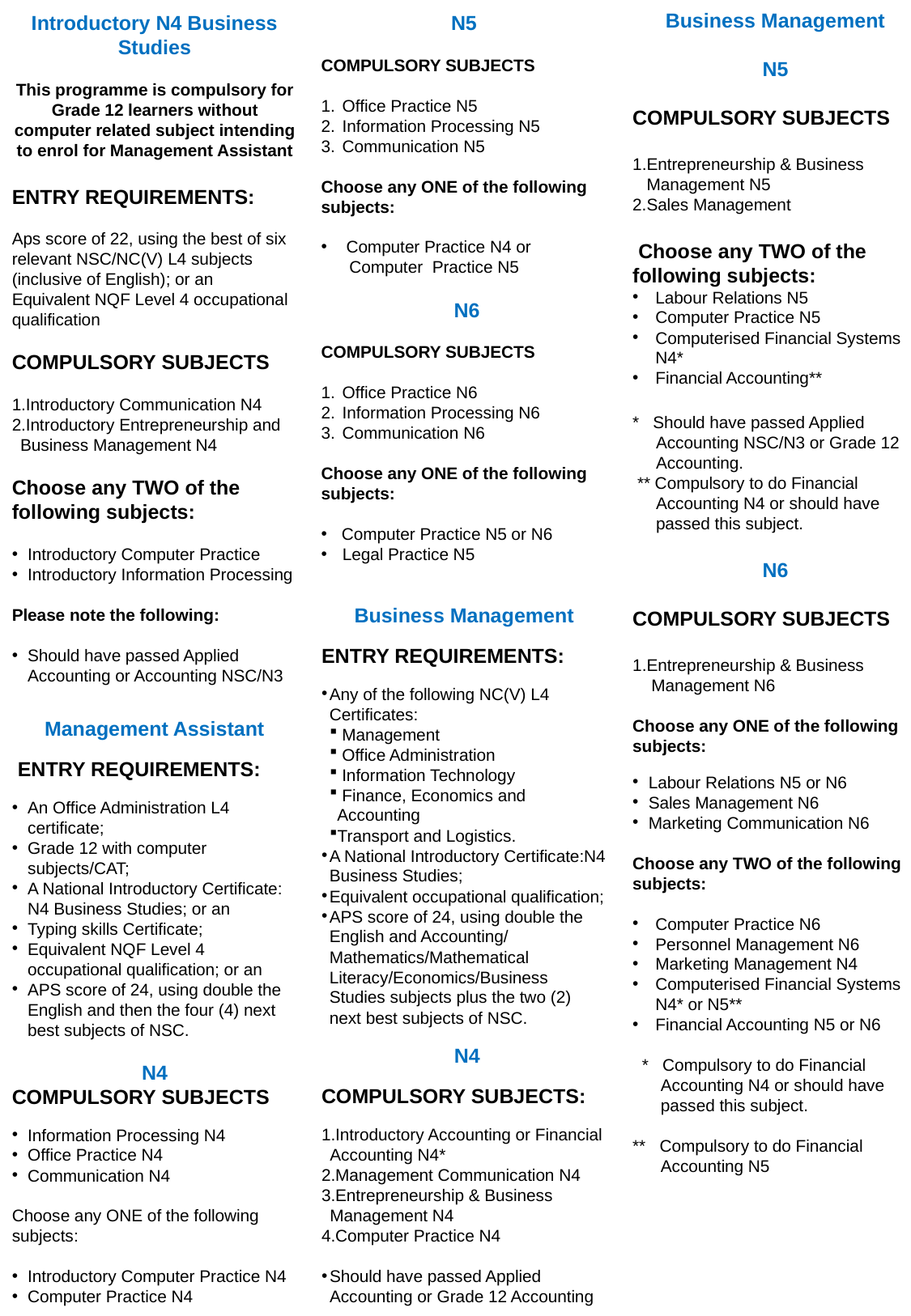

Business Management

N5

COMPULSORY SUBJECTS

Entrepreneurship & Business
   Management N5
2.Sales Management

 Choose any TWO of the following subjects:
Labour Relations N5
Computer Practice N5
Computerised Financial Systems N4*
Financial Accounting**

*   Should have passed Applied
     Accounting NSC/N3 or Grade 12
     Accounting.
 ** Compulsory to do Financial
     Accounting N4 or should have
     passed this subject.

N6

COMPULSORY SUBJECTS

Entrepreneurship & Business
    Management N6

Choose any ONE of the following subjects:

Labour Relations N5 or N6
Sales Management N6
Marketing Communication N6

Choose any TWO of the following subjects:

Computer Practice N6
Personnel Management N6
Marketing Management N4
Computerised Financial Systems N4* or N5**
Financial Accounting N5 or N6

  *   Compulsory to do Financial
      Accounting N4 or should have
      passed this subject.

**   Compulsory to do Financial
      Accounting N5
Introductory N4 Business Studies

This programme is compulsory for Grade 12 learners without computer related subject intending to enrol for Management Assistant

ENTRY REQUIREMENTS:

Aps score of 22, using the best of six relevant NSC/NC(V) L4 subjects (inclusive of English); or an
Equivalent NQF Level 4 occupational qualification

COMPULSORY SUBJECTS

Introductory Communication N4
Introductory Entrepreneurship and Business Management N4

Choose any TWO of the following subjects:

Introductory Computer Practice
Introductory Information Processing

Please note the following:

Should have passed Applied Accounting or Accounting NSC/N3

N5

COMPULSORY SUBJECTS

Office Practice N5
Information Processing N5
Communication N5

Choose any ONE of the following subjects:

  Computer Practice N4 or
      Computer  Practice N5

 N6

COMPULSORY SUBJECTS

Office Practice N6
Information Processing N6
Communication N6

Choose any ONE of the following subjects:

 Computer Practice N5 or N6
 Legal Practice N5

Business Management

ENTRY REQUIREMENTS:

Any of the following NC(V) L4 Certificates:
 Management
 Office Administration
 Information Technology
 Finance, Economics and Accounting
Transport and Logistics.
A National Introductory Certificate:N4 Business Studies;
Equivalent occupational qualification;
APS score of 24, using double the English and Accounting/ Mathematics/Mathematical Literacy/Economics/Business Studies subjects plus the two (2) next best subjects of NSC.

 N4

COMPULSORY SUBJECTS:

Introductory Accounting or Financial Accounting N4*
Management Communication N4
Entrepreneurship & Business Management N4
Computer Practice N4

Should have passed Applied Accounting or Grade 12 Accounting

Management Assistant

 ENTRY REQUIREMENTS:

An Office Administration L4 certificate;
Grade 12 with computer subjects/CAT;
A National Introductory Certificate:  N4 Business Studies; or an
Typing skills Certificate;
Equivalent NQF Level 4 occupational qualification; or an
APS score of 24, using double the English and then the four (4) next best subjects of NSC.

N4
COMPULSORY SUBJECTS

Information Processing N4
Office Practice N4
Communication N4

Choose any ONE of the following subjects:

Introductory Computer Practice N4
Computer Practice N4